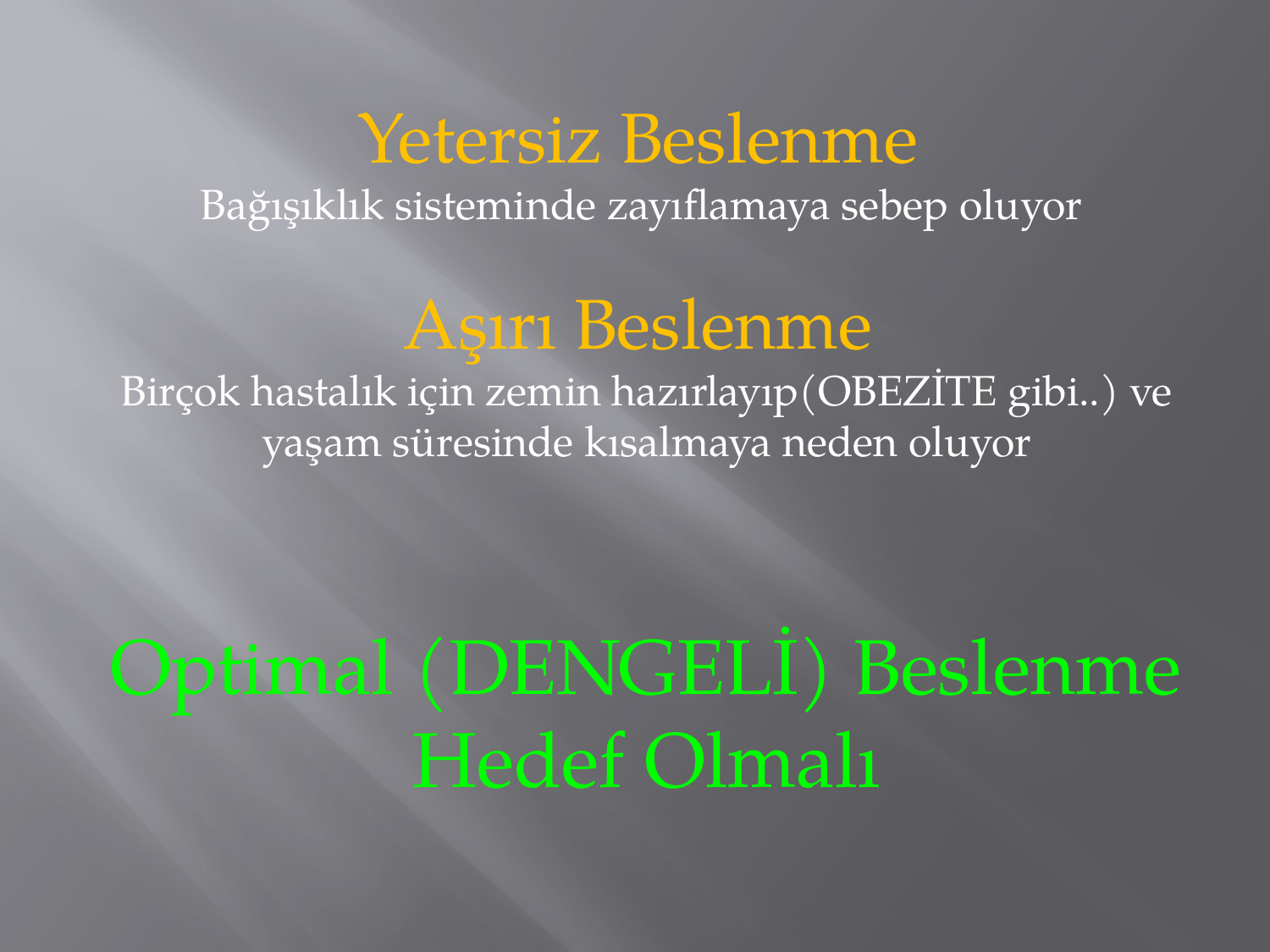

Yetersiz Beslenme
Bağışıklık sisteminde zayıflamaya sebep oluyor

Aşırı Beslenme
Birçok hastalık için zemin hazırlayıp(OBEZİTE gibi..) ve yaşam süresinde kısalmaya neden oluyor

Optimal (DENGELİ) Beslenme Hedef Olmalı